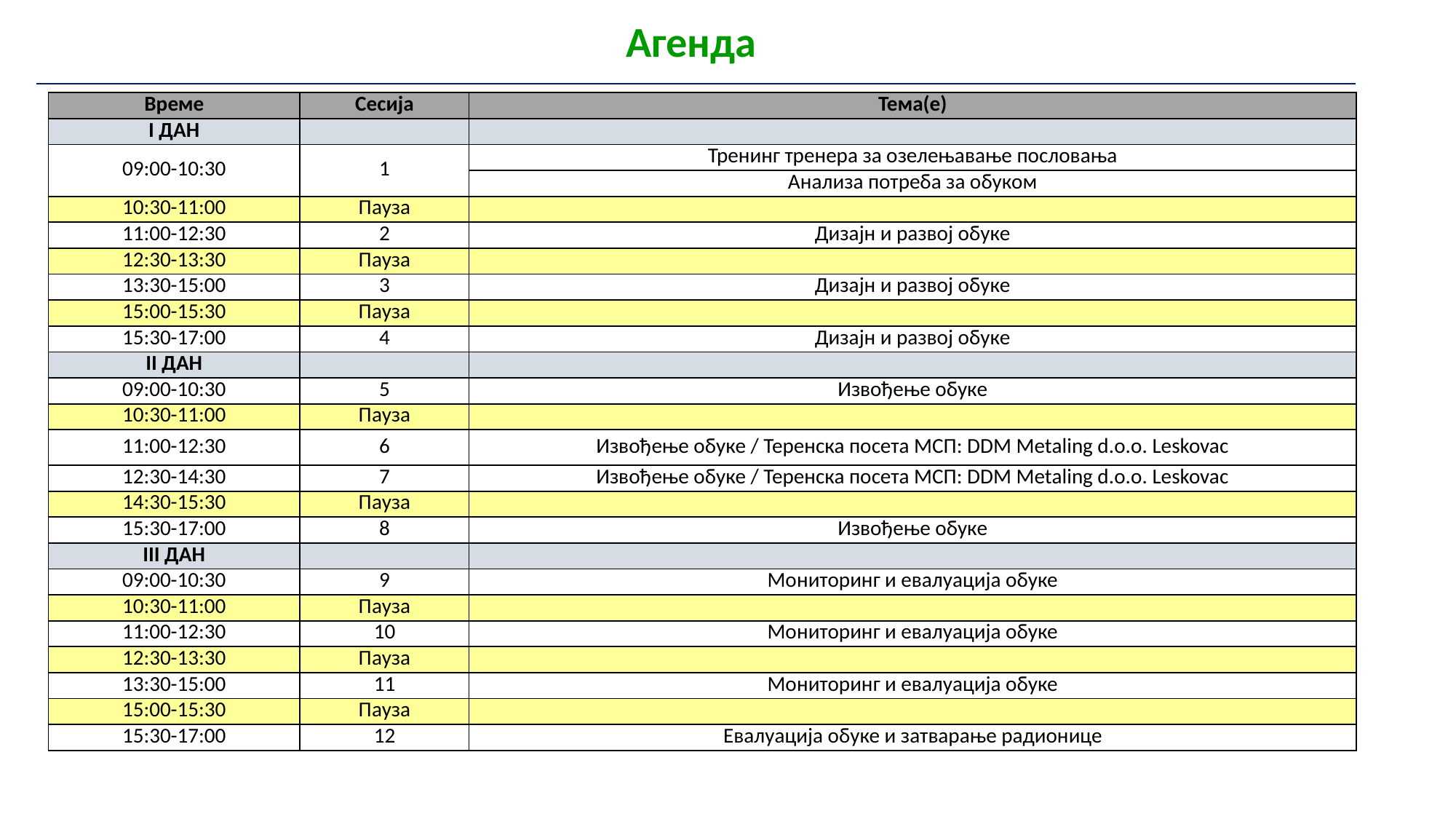

| Агенда |
| --- |
| Време | Сесија | Тема(е) |
| --- | --- | --- |
| I Дан |  |  |
| 09:00-10:30 | 1 | Тренинг тренера за озелењавање пословања |
|  |  | Анализа потреба за обуком |
| 10:30-11:00 | Пауза |  |
| 11:00-12:30 | 2 | Дизајн и развој обуке |
| 12:30-13:30 | Пауза |  |
| 13:30-15:00 | 3 | Дизајн и развој обуке |
| 15:00-15:30 | Пауза |  |
| 15:30-17:00 | 4 | Дизајн и развој обуке |
| II Дан |  |  |
| 09:00-10:30 | 5 | Извођење обуке |
| 10:30-11:00 | Пауза |  |
| 11:00-12:30 | 6 | Извођење обуке / Теренска посета МСП: DDM Metaling d.o.o. Leskovac |
| 12:30-14:30 | 7 | Извођење обуке / Теренска посета МСП: DDM Metaling d.o.o. Leskovac |
| 14:30-15:30 | Пауза |  |
| 15:30-17:00 | 8 | Извођење обуке |
| III Дан |  |  |
| 09:00-10:30 | 9 | Мониторинг и евалуација обуке |
| 10:30-11:00 | Пауза |  |
| 11:00-12:30 | 10 | Мониторинг и евалуација обуке |
| 12:30-13:30 | Пауза |  |
| 13:30-15:00 | 11 | Мониторинг и евалуација обуке |
| 15:00-15:30 | Пауза |  |
| 15:30-17:00 | 12 | Евалуација обуке и затварање радионице |